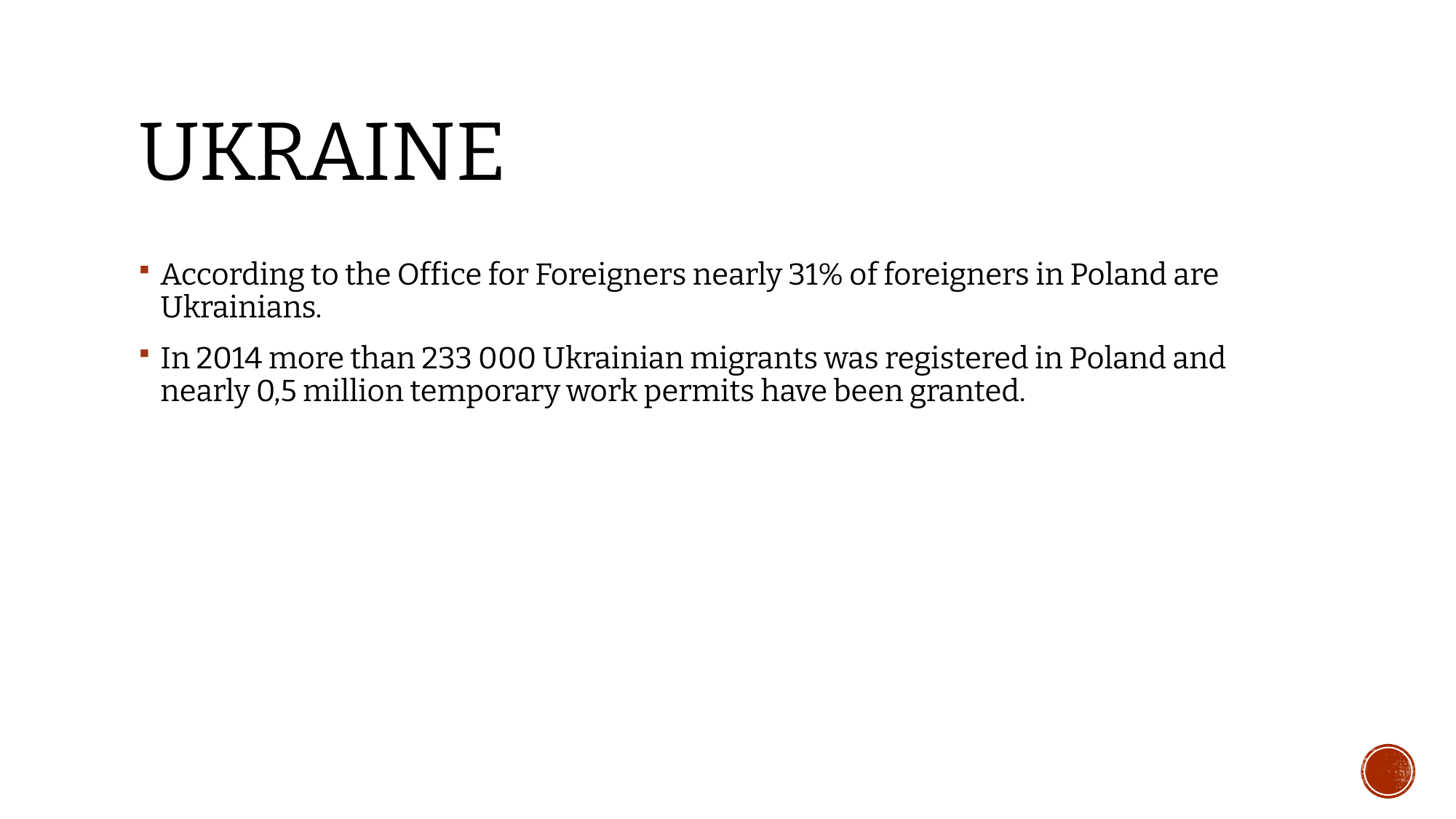

# Ukraine
According to the Office for Foreigners nearly 31% of foreigners in Poland are Ukrainians.
In 2014 more than 233 000 Ukrainian migrants was registered in Poland and nearly 0,5 million temporary work permits have been granted.